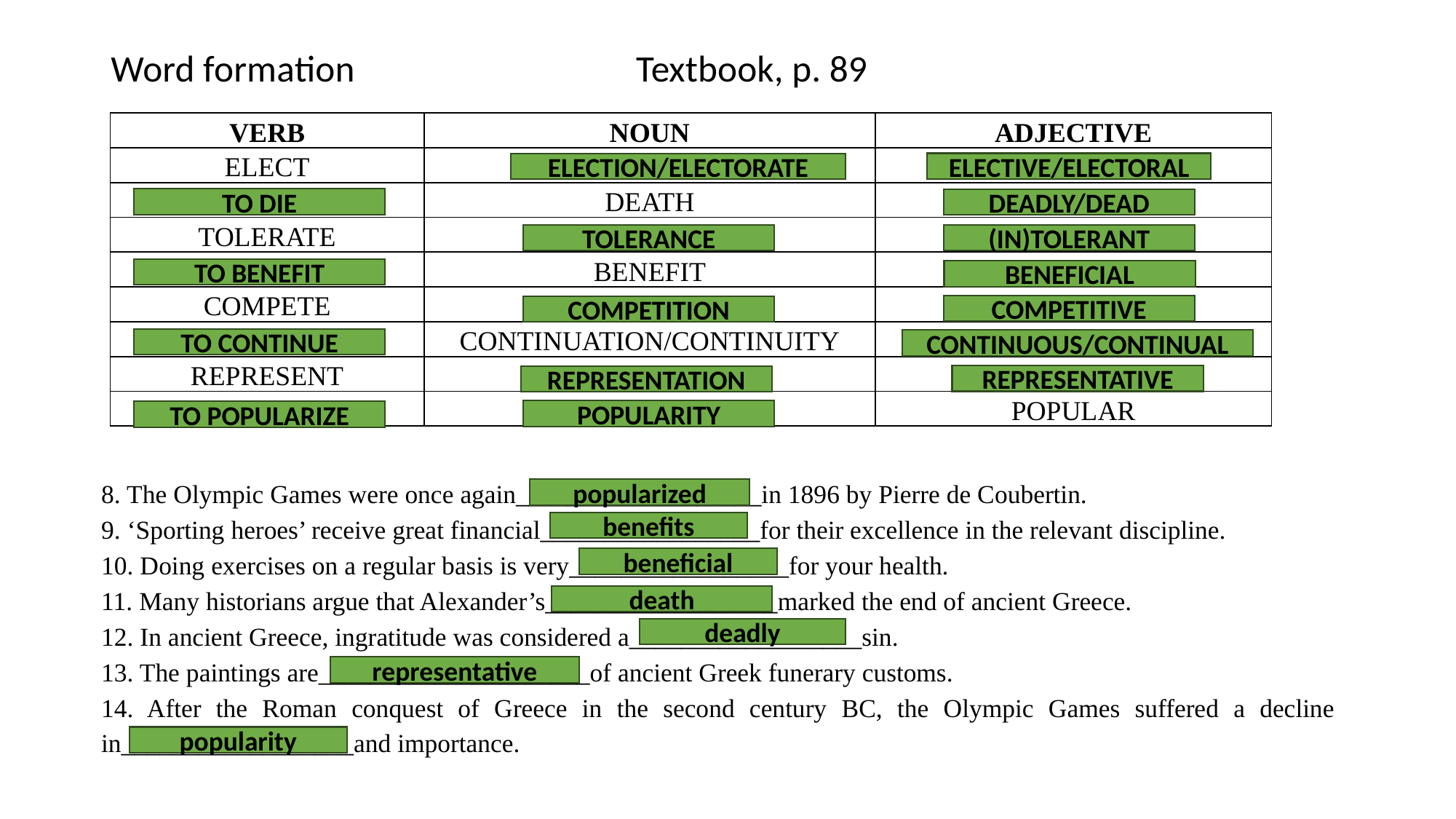

# Word formation                                 Textbook, p. 89
| VERB | NOUN | ADJECTIVE |
| --- | --- | --- |
| ELECT |  |  |
|  | DEATH |  |
| TOLERATE |  |  |
|  | BENEFIT |  |
| COMPETE |  |  |
|  | CONTINUATION/CONTINUITY |  |
| REPRESENT |  |  |
|  |  | POPULAR |
ELECTIVE/ELECTORAL
ELECTION/ELECTORATE
TO DIE
DEADLY/DEAD
TOLERANCE
(IN)TOLERANT
TO BENEFIT
BENEFICIAL
COMPETITIVE
COMPETITION
TO CONTINUE
CONTINUOUS/CONTINUAL
REPRESENTATIVE
REPRESENTATION
POPULARITY
TO POPULARIZE
8. The Olympic Games were once again___________________in 1896 by Pierre de Coubertin.
9. ‘Sporting heroes’ receive great financial_________________for their excellence in the relevant discipline.
10. Doing exercises on a regular basis is very_________________for your health.
11. Many historians argue that Alexander’s__________________marked the end of ancient Greece.
12. In ancient Greece, ingratitude was considered a__________________sin.
13. The paintings are_____________________of ancient Greek funerary customs.
14. After the Roman conquest of Greece in the second century BC, the Olympic Games suffered a decline in__________________and importance.
popularized
benefits
beneficial
death
deadly
representative
popularity